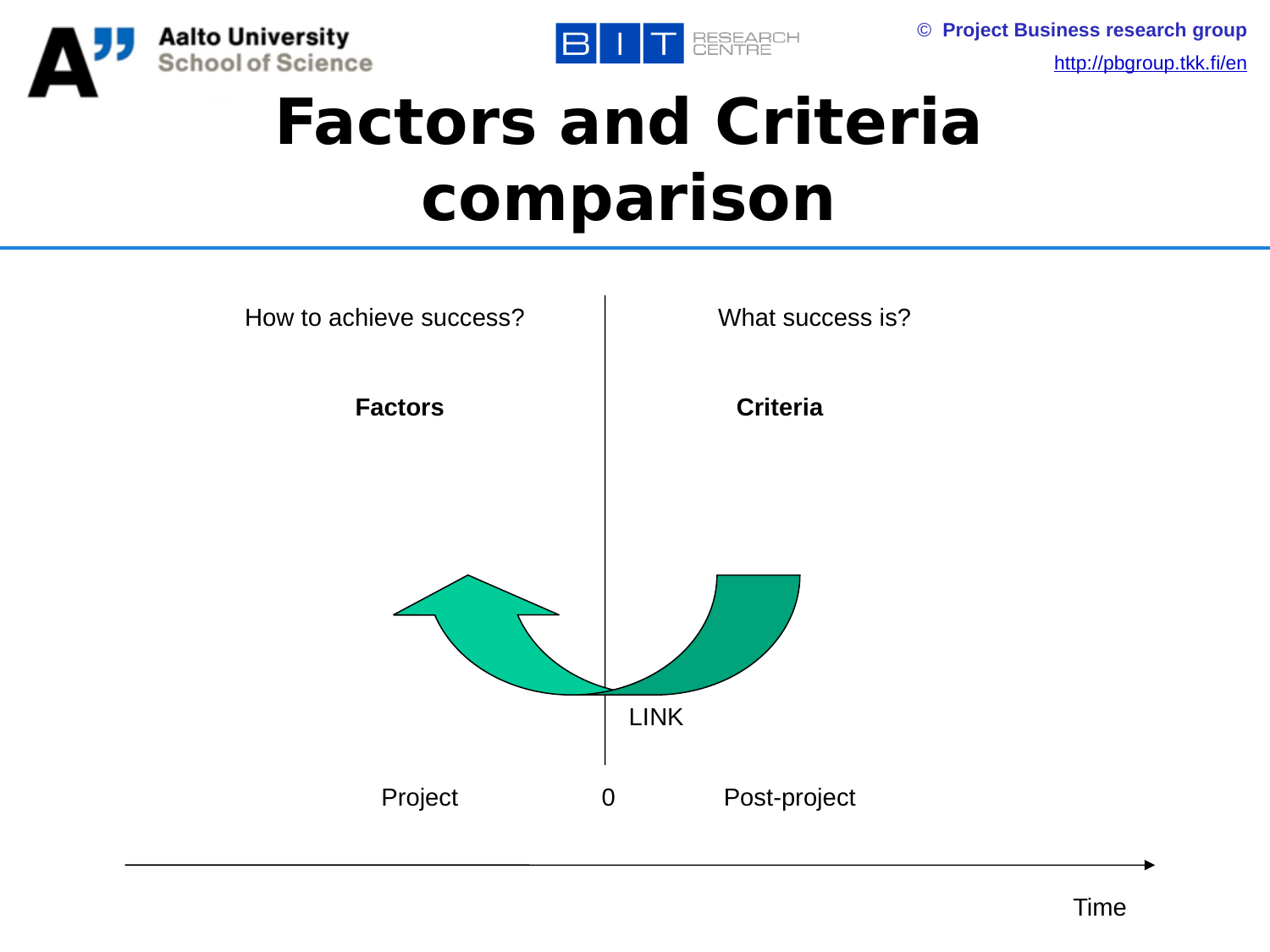

# Factors and Criteria comparison
How to achieve success?

What success is?
Factors
Criteria

         LINK
Project

 0
Post-project

Time